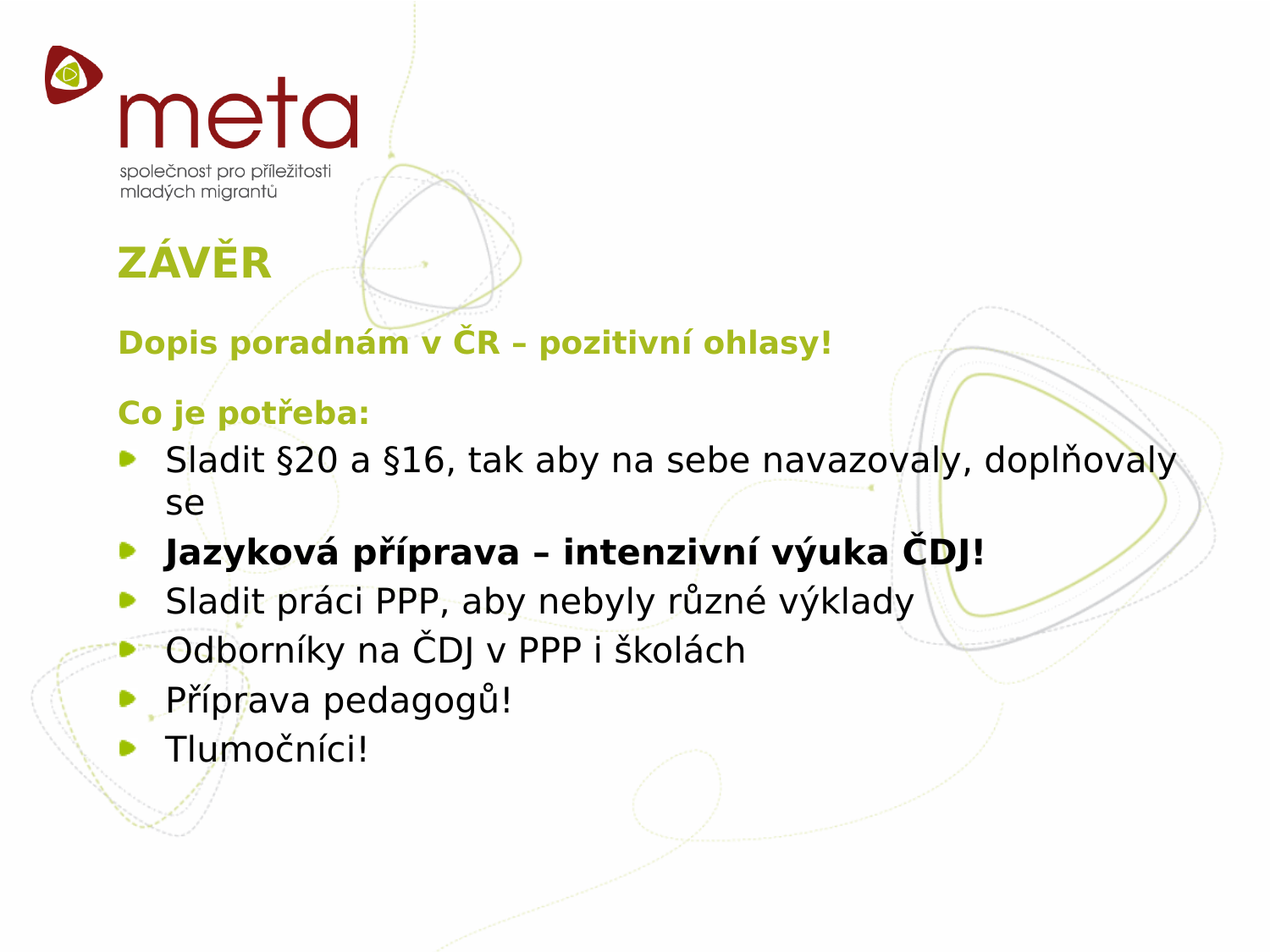

# ZÁVĚR
Dopis poradnám v ČR – pozitivní ohlasy!
Co je potřeba:
Sladit §20 a §16, tak aby na sebe navazovaly, doplňovaly se
Jazyková příprava – intenzivní výuka ČDJ!
Sladit práci PPP, aby nebyly různé výklady
Odborníky na ČDJ v PPP i školách
Příprava pedagogů!
Tlumočníci!